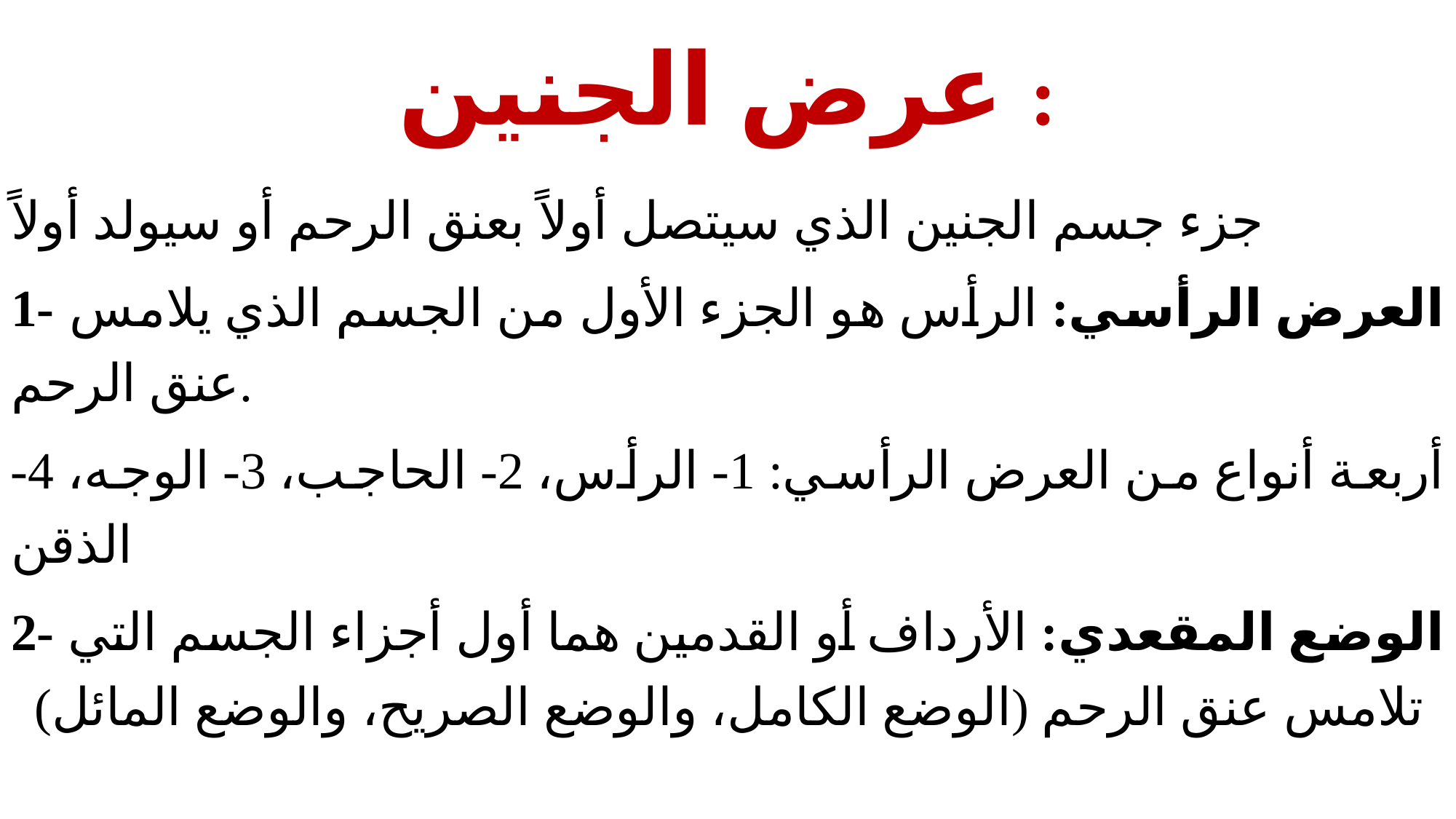

# عرض الجنين :
جزء جسم الجنين الذي سيتصل أولاً بعنق الرحم أو سيولد أولاً
1- العرض الرأسي: الرأس هو الجزء الأول من الجسم الذي يلامس عنق الرحم.
أربعة أنواع من العرض الرأسي: 1- الرأس، 2- الحاجب، 3- الوجه، 4- الذقن
2- الوضع المقعدي: الأرداف أو القدمين هما أول أجزاء الجسم التي تلامس عنق الرحم (الوضع الكامل، والوضع الصريح، والوضع المائل)